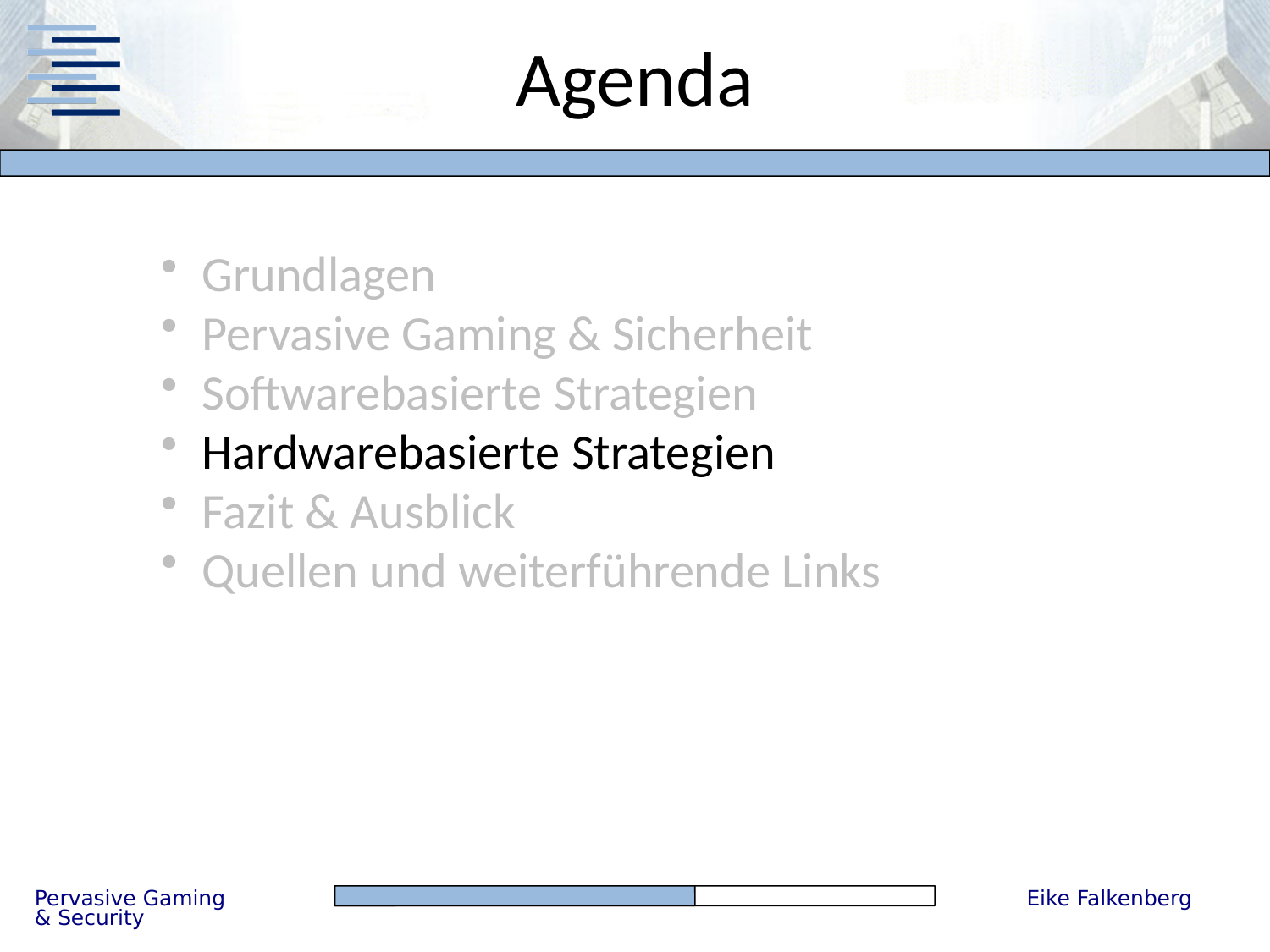

# Agenda
 Grundlagen
 Pervasive Gaming & Sicherheit
 Softwarebasierte Strategien
 Hardwarebasierte Strategien
 Fazit & Ausblick
 Quellen und weiterführende Links